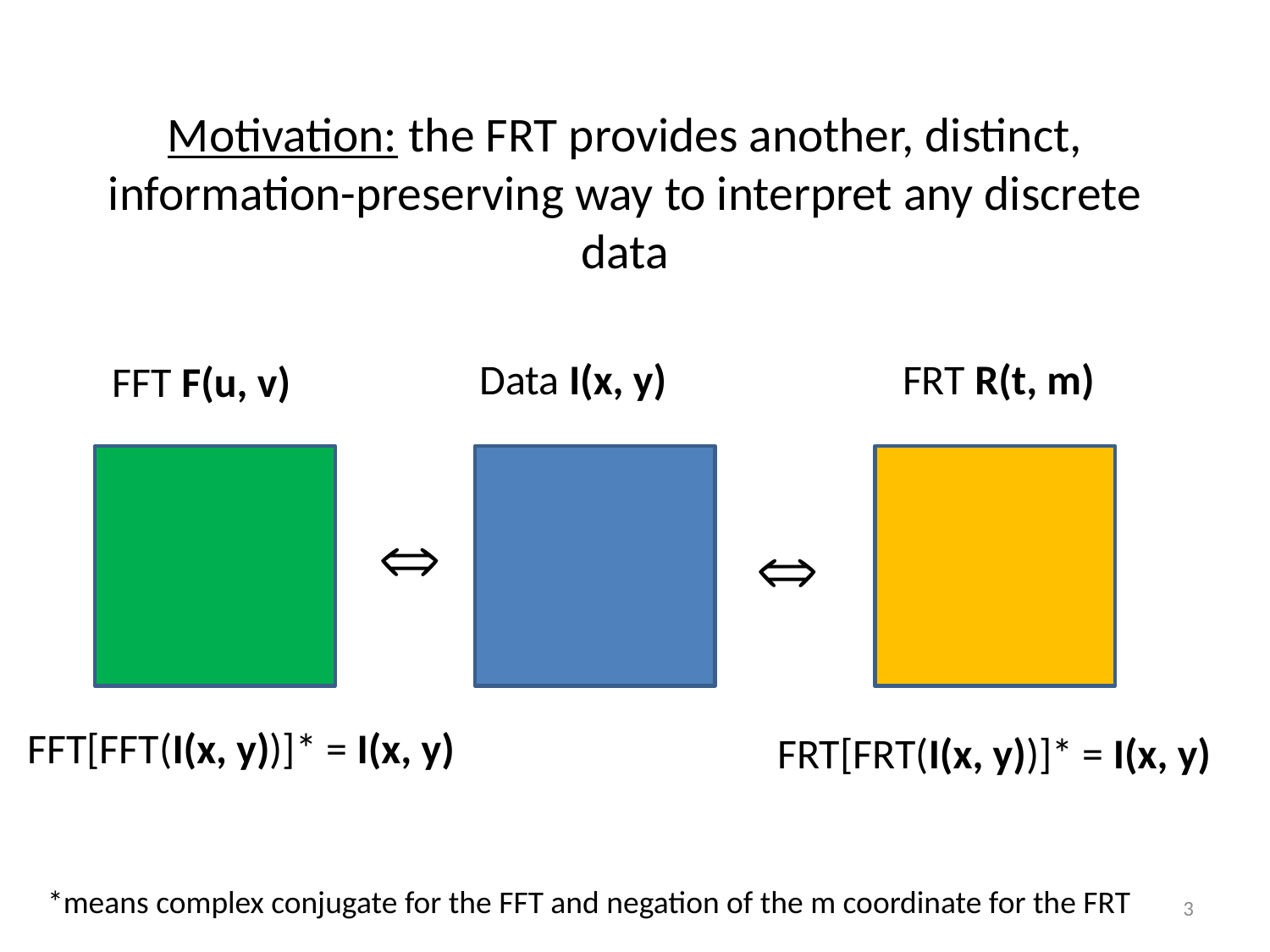

# Motivation: the FRT provides another, distinct, information-preserving way to interpret any discrete data
Data I(x, y)
FRT R(t, m)
FFT F(u, v)

⇔
⇔
FFT[FFT(I(x, y))]* = I(x, y)
FRT[FRT(I(x, y))]* = I(x, y)
*means complex conjugate for the FFT and negation of the m coordinate for the FRT
3